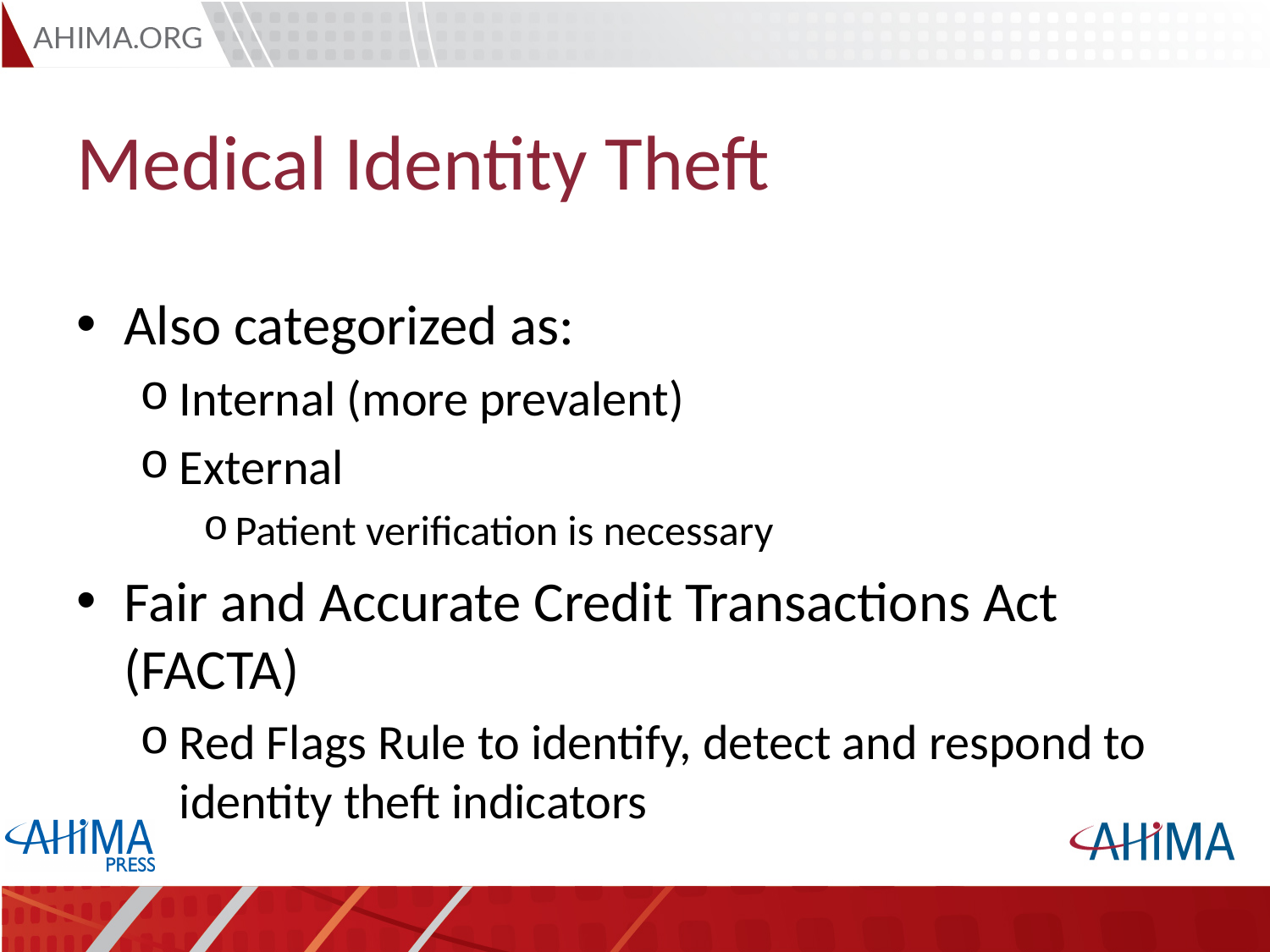

# Medical Identity Theft
Also categorized as:
Internal (more prevalent)
External
Patient verification is necessary
Fair and Accurate Credit Transactions Act (FACTA)
Red Flags Rule to identify, detect and respond to identity theft indicators